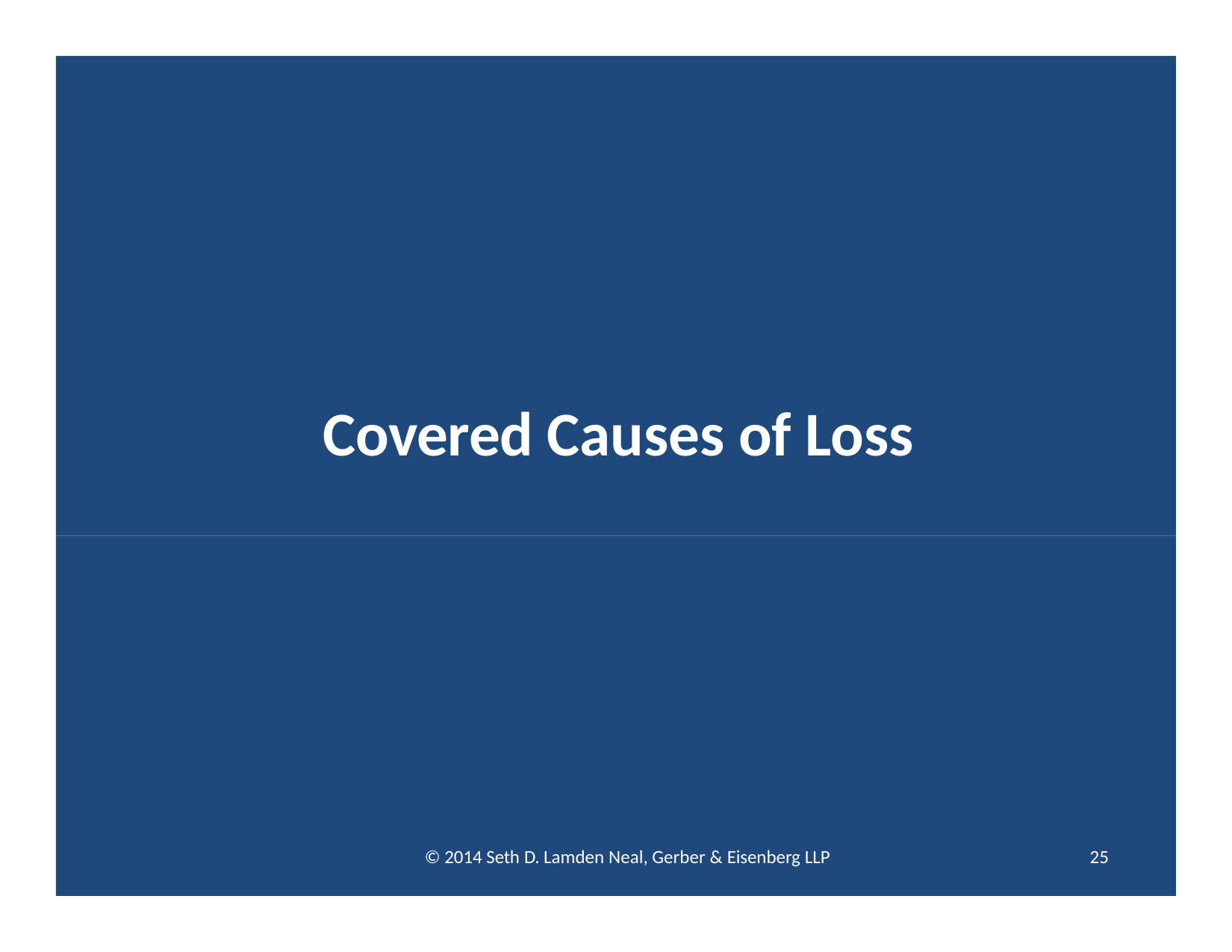

# Covered Causes of Loss

© 2014 Seth D. Lamden Neal, Gerber & Eisenberg LLP
25